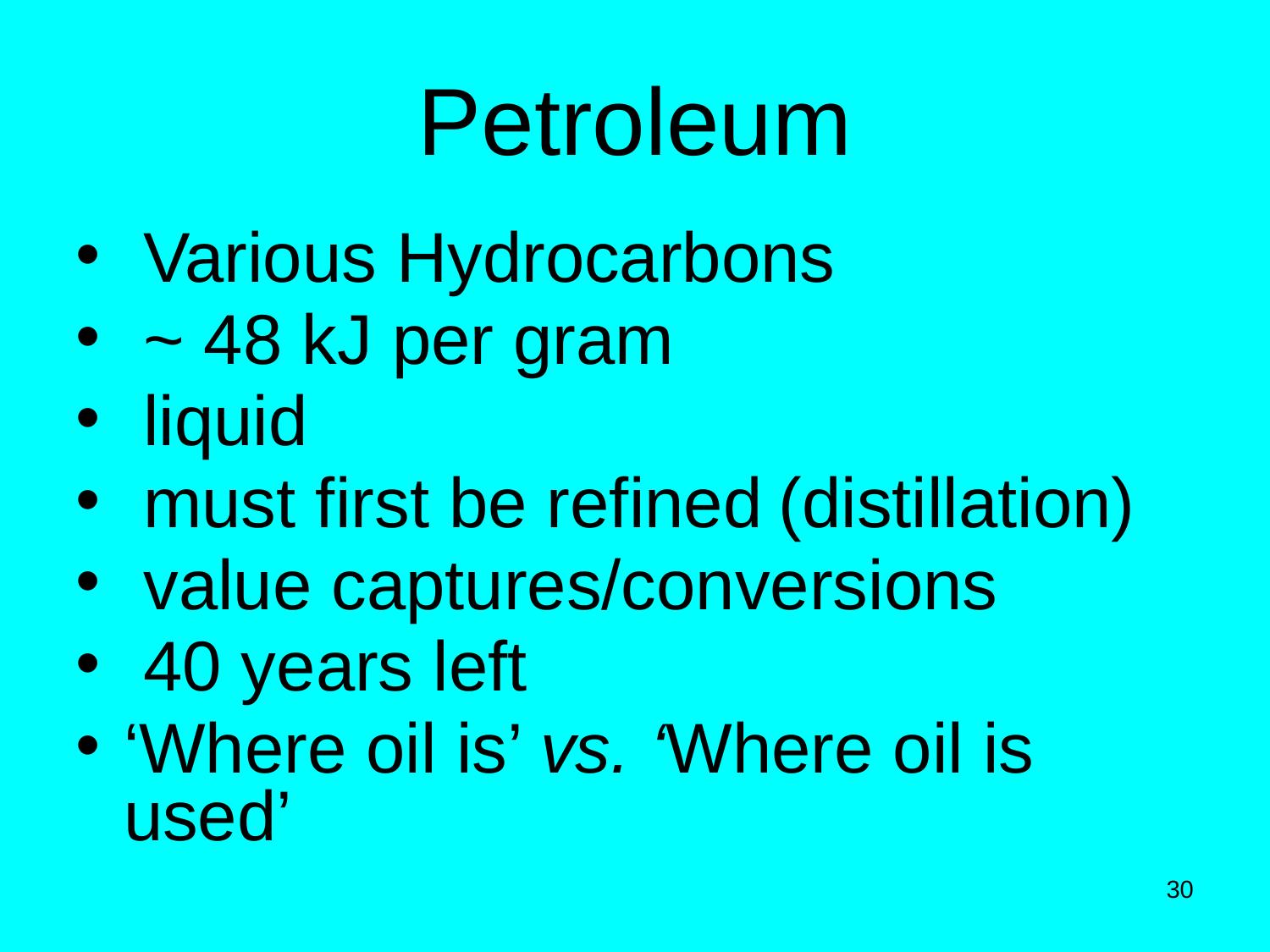

# Petroleum
 Various Hydrocarbons
 ~ 48 kJ per gram
 liquid
 must first be refined (distillation)
 value captures/conversions
 40 years left
‘Where oil is’ vs. ‘Where oil is used’
30